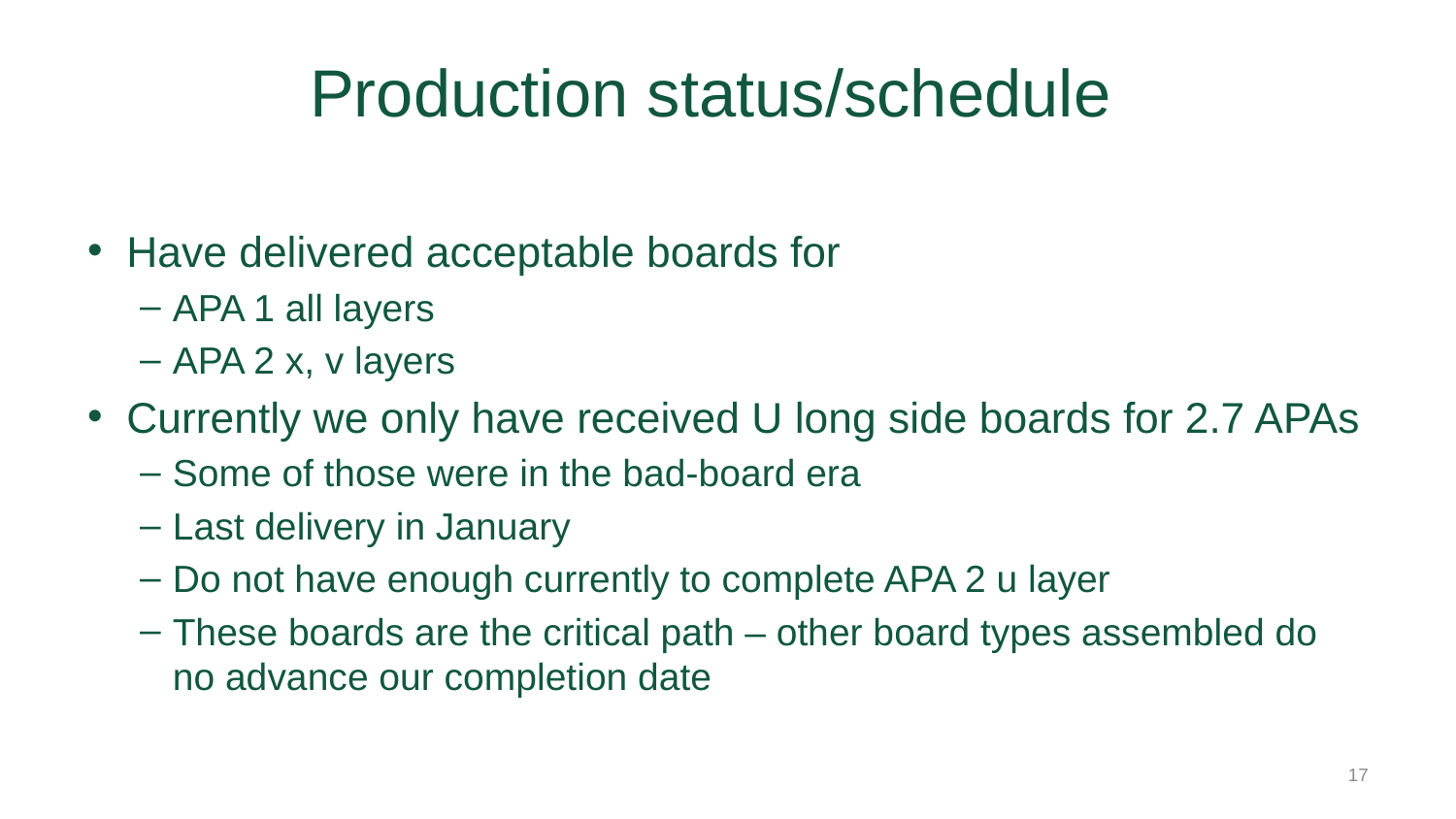

# Production status/schedule
Have delivered acceptable boards for
APA 1 all layers
APA 2 x, v layers
Currently we only have received U long side boards for 2.7 APAs
Some of those were in the bad-board era
Last delivery in January
Do not have enough currently to complete APA 2 u layer
These boards are the critical path – other board types assembled do no advance our completion date
17